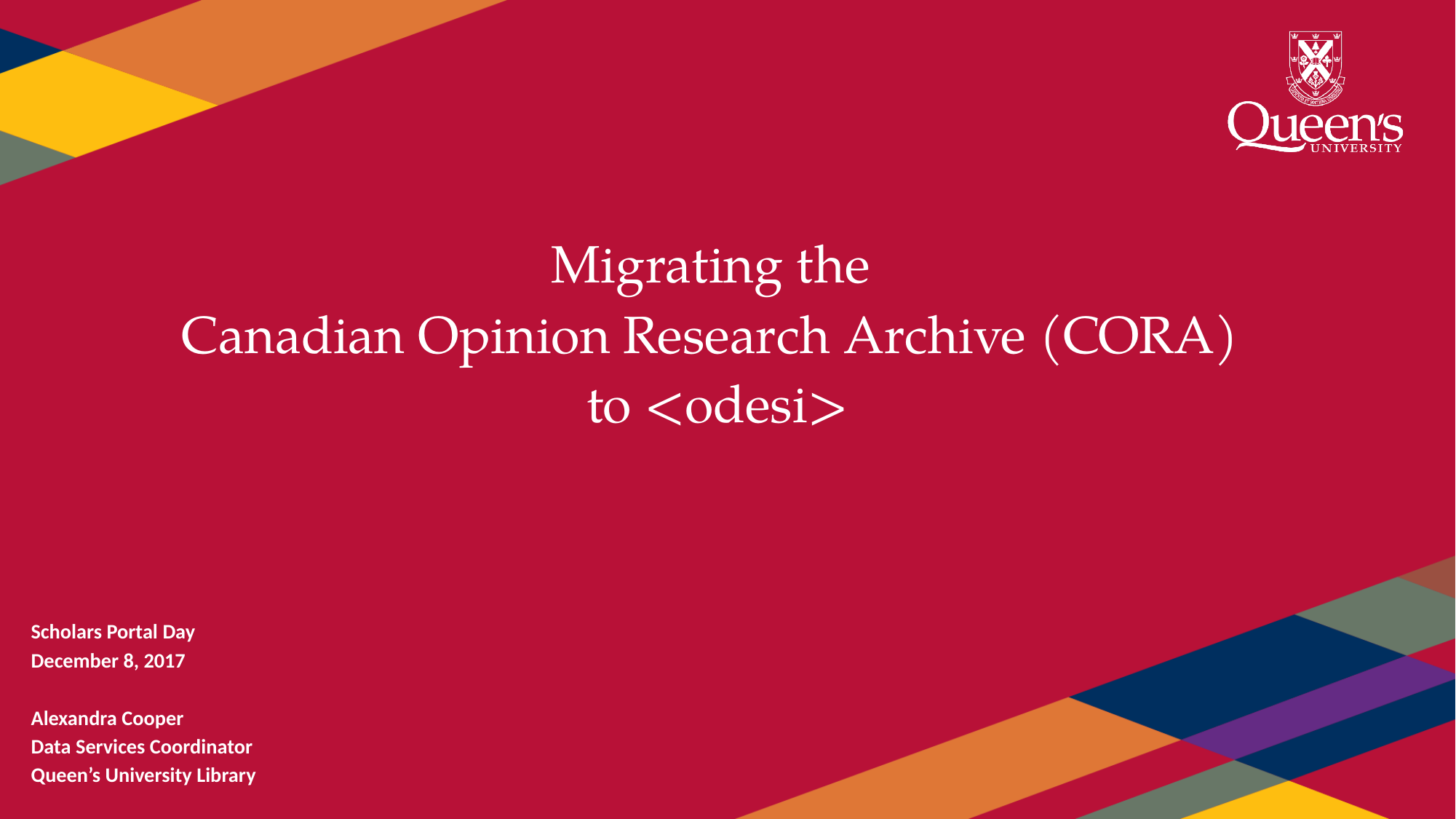

# Migrating the Canadian Opinion Research Archive (CORA) to <odesi>
Scholars Portal Day
December 8, 2017

Alexandra Cooper
Data Services Coordinator
Queen’s University Library